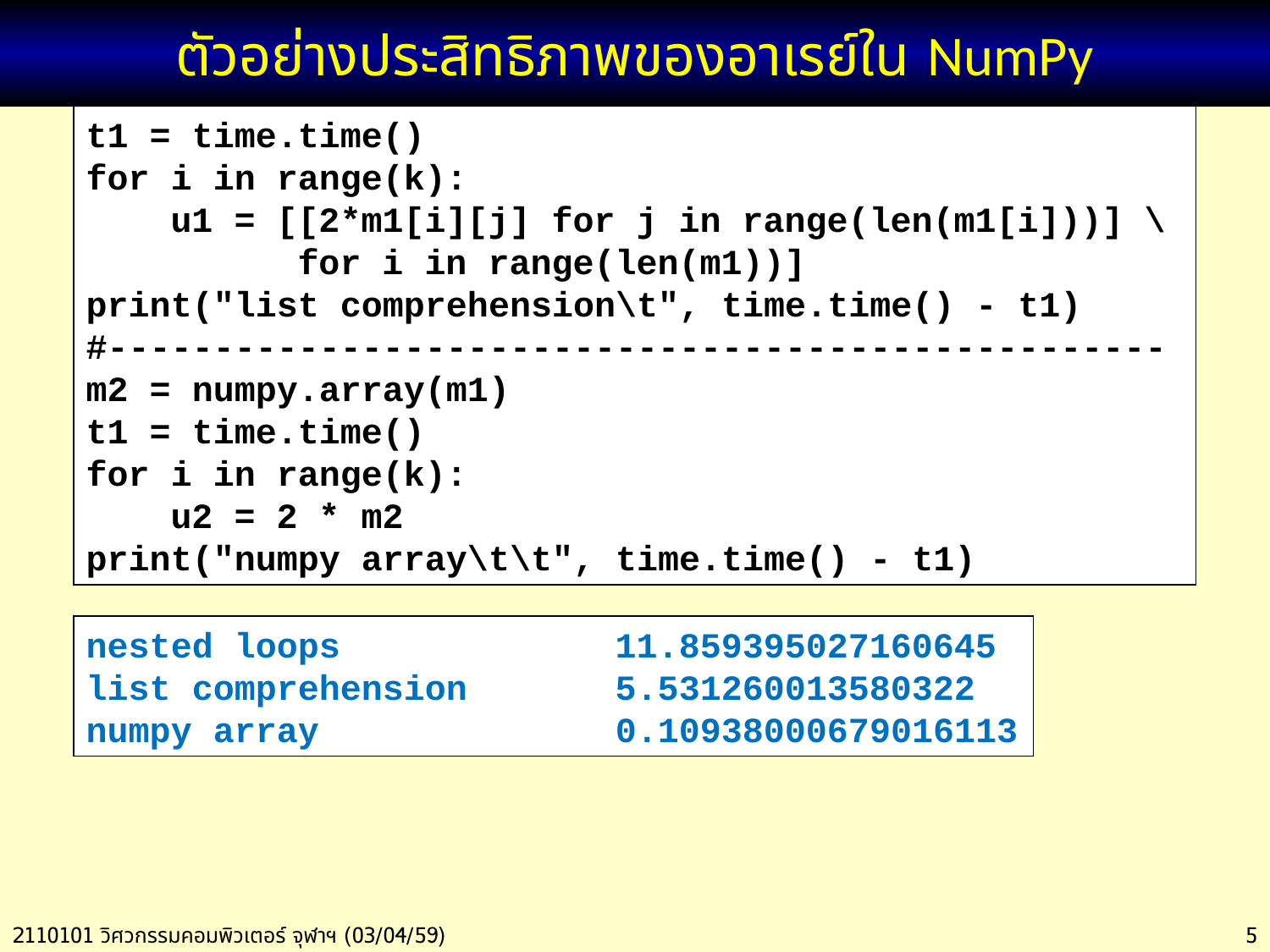

# ตัวอย่างประสิทธิภาพของอาเรย์ใน NumPy
t1 = time.time()
for i in range(k):
    u1 = [[2*m1[i][j] for j in range(len(m1[i]))] \
          for i in range(len(m1))]
print("list comprehension\t", time.time() - t1)
#--------------------------------------------------
m2 = numpy.array(m1)
t1 = time.time()
for i in range(k):
    u2 = 2 * m2
print("numpy array\t\t", time.time() - t1)
nested loops		 11.859395027160645
list comprehension	 5.531260013580322
numpy array		       0.10938000679016113